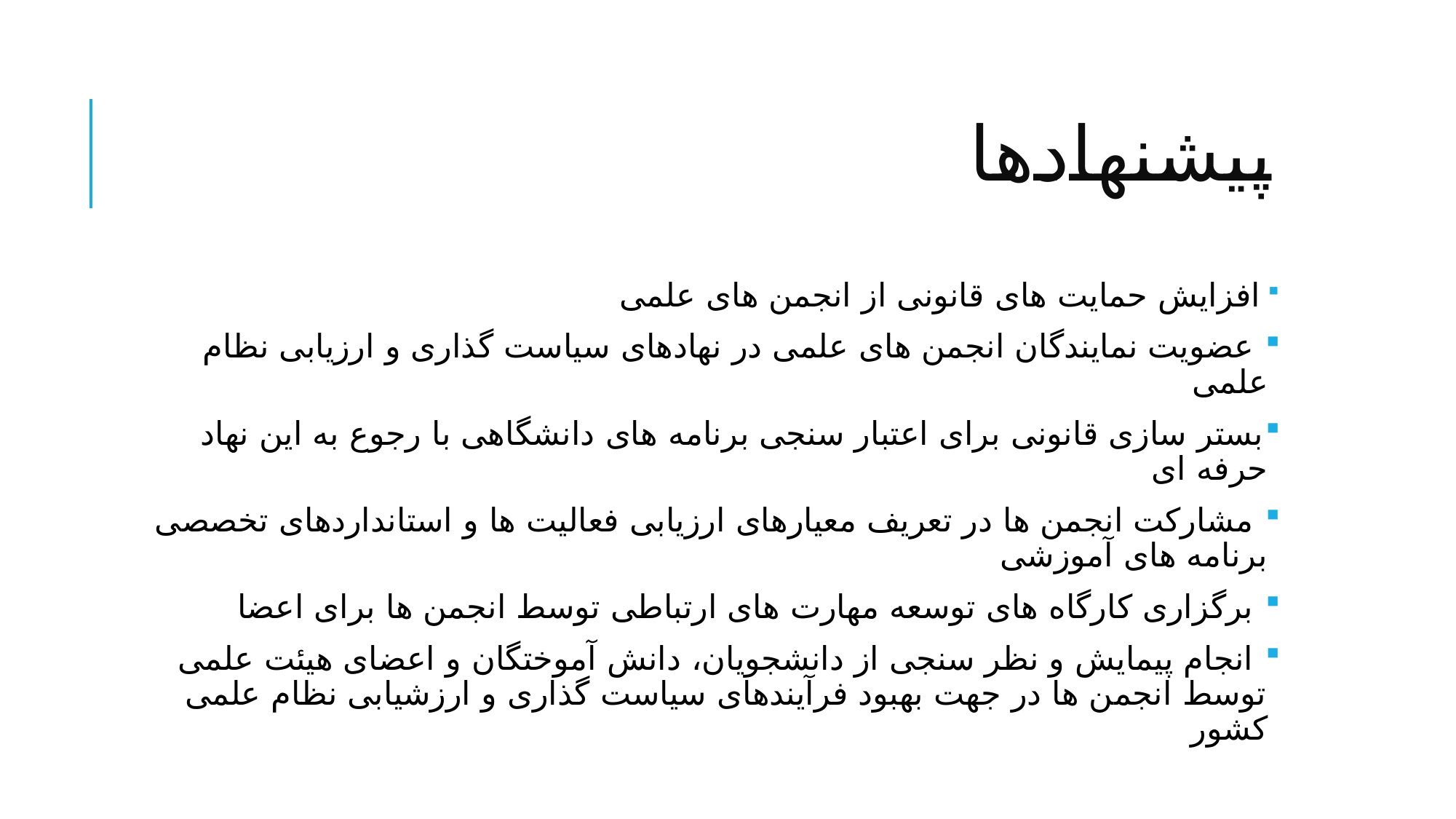

# پیشنهادها
 افزایش حمایت های قانونی از انجمن های علمی
 عضویت نمایندگان انجمن های علمی در نهادهای سیاست گذاری و ارزیابی نظام علمی
بستر سازی قانونی برای اعتبار سنجی برنامه های دانشگاهی با رجوع به این نهاد حرفه ای
 مشارکت انجمن ها در تعریف معیارهای ارزیابی فعالیت ها و استانداردهای تخصصی برنامه های آموزشی
 برگزاری کارگاه های توسعه مهارت های ارتباطی توسط انجمن ها برای اعضا
 انجام پیمایش و نظر سنجی از دانشجویان، دانش آموختگان و اعضای هیئت علمی توسط انجمن ها در جهت بهبود فرآیندهای سیاست گذاری و ارزشیابی نظام علمی کشور